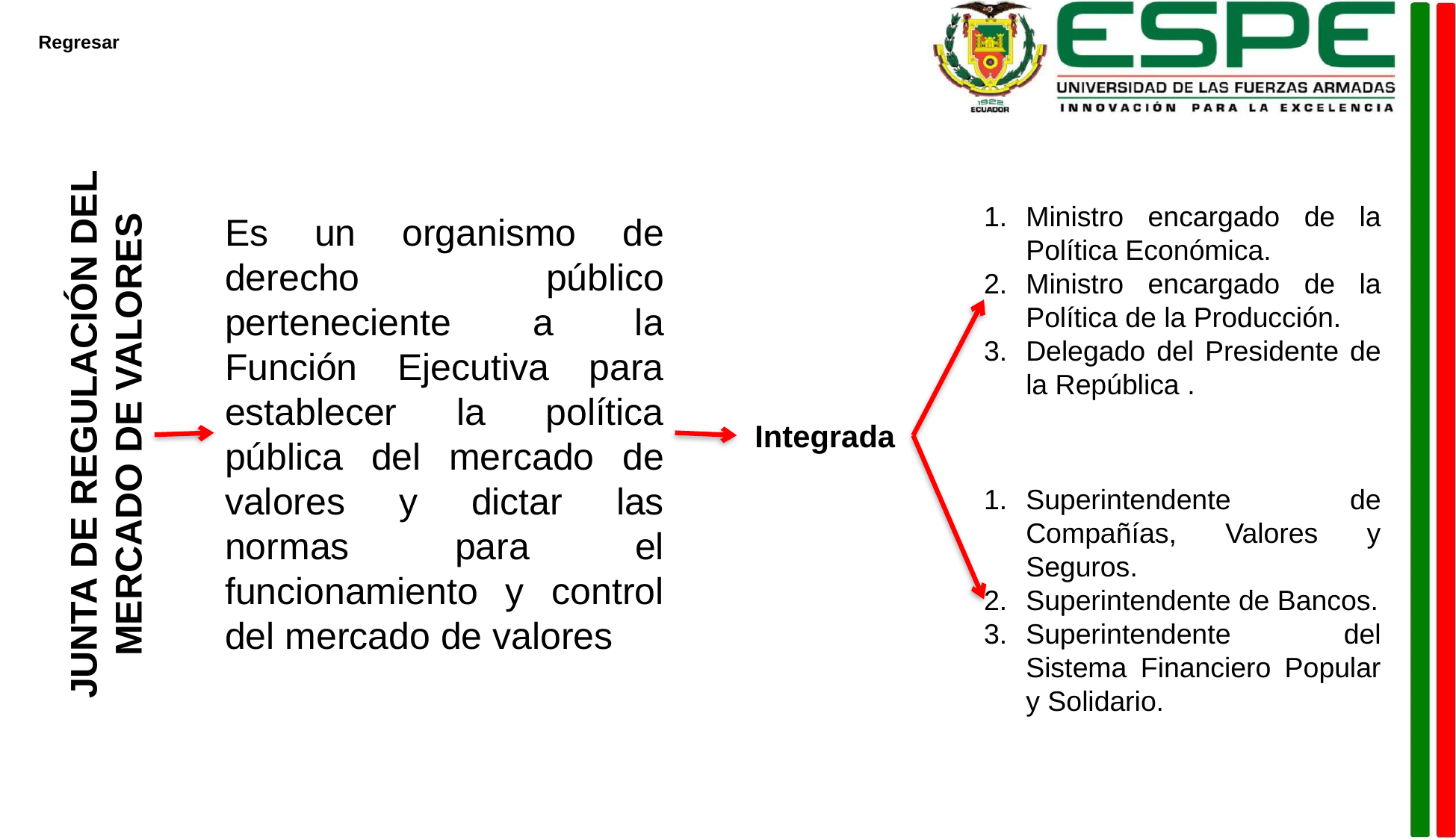

Regresar
Ministro encargado de la Política Económica.
Ministro encargado de la Política de la Producción.
Delegado del Presidente de la República .
Es un organismo de derecho público perteneciente a la Función Ejecutiva para establecer la política pública del mercado de valores y dictar las normas para el funcionamiento y control del mercado de valores
JUNTA DE REGULACIÓN DEL
MERCADO DE VALORES
Integrada
Superintendente de Compañías, Valores y Seguros.
Superintendente de Bancos.
Superintendente del Sistema Financiero Popular y Solidario.